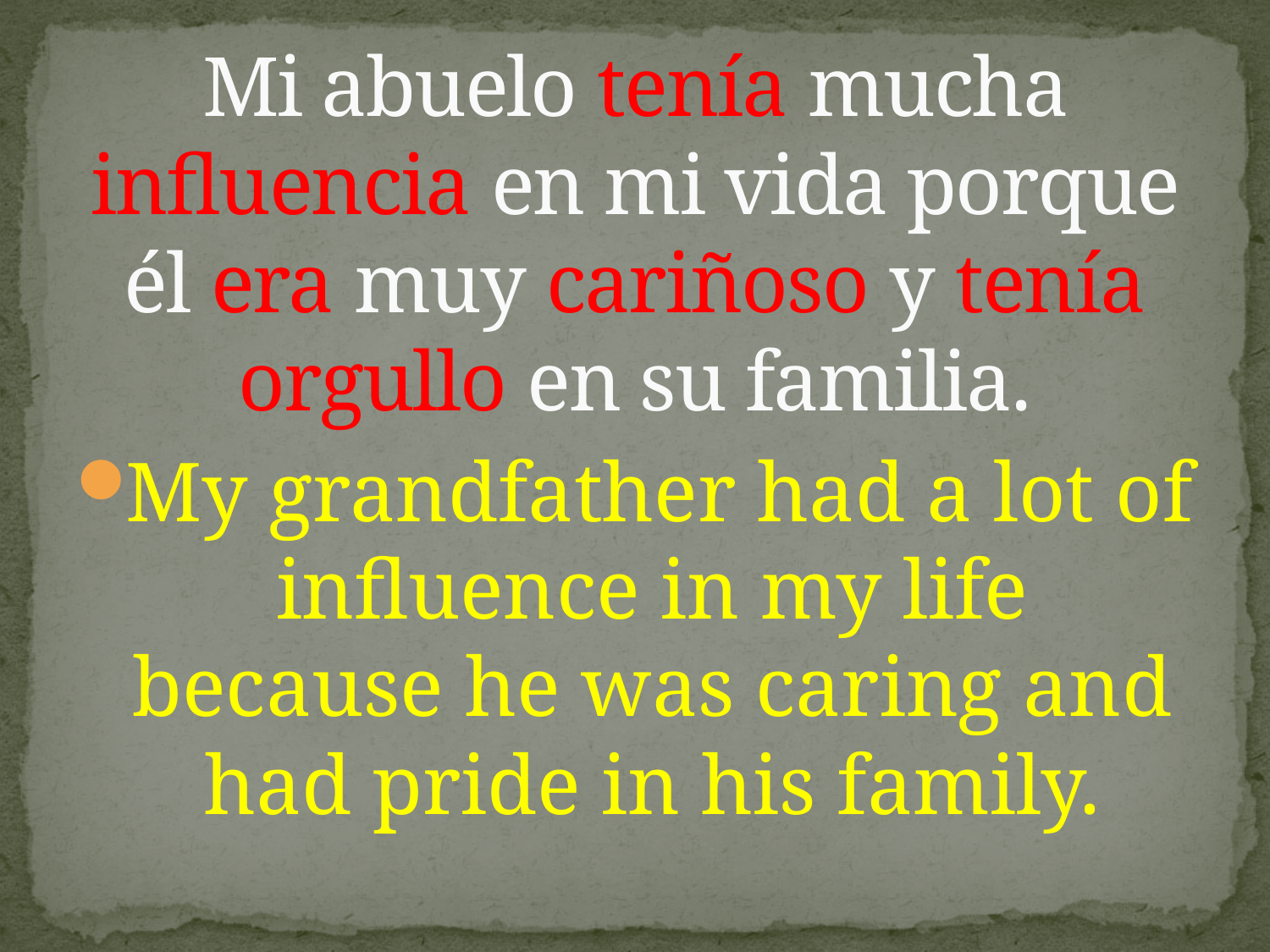

# Mi abuelo tenía mucha influencia en mi vida porque él era muy cariñoso y tenía orgullo en su familia.
My grandfather had a lot of influence in my life because he was caring and had pride in his family.